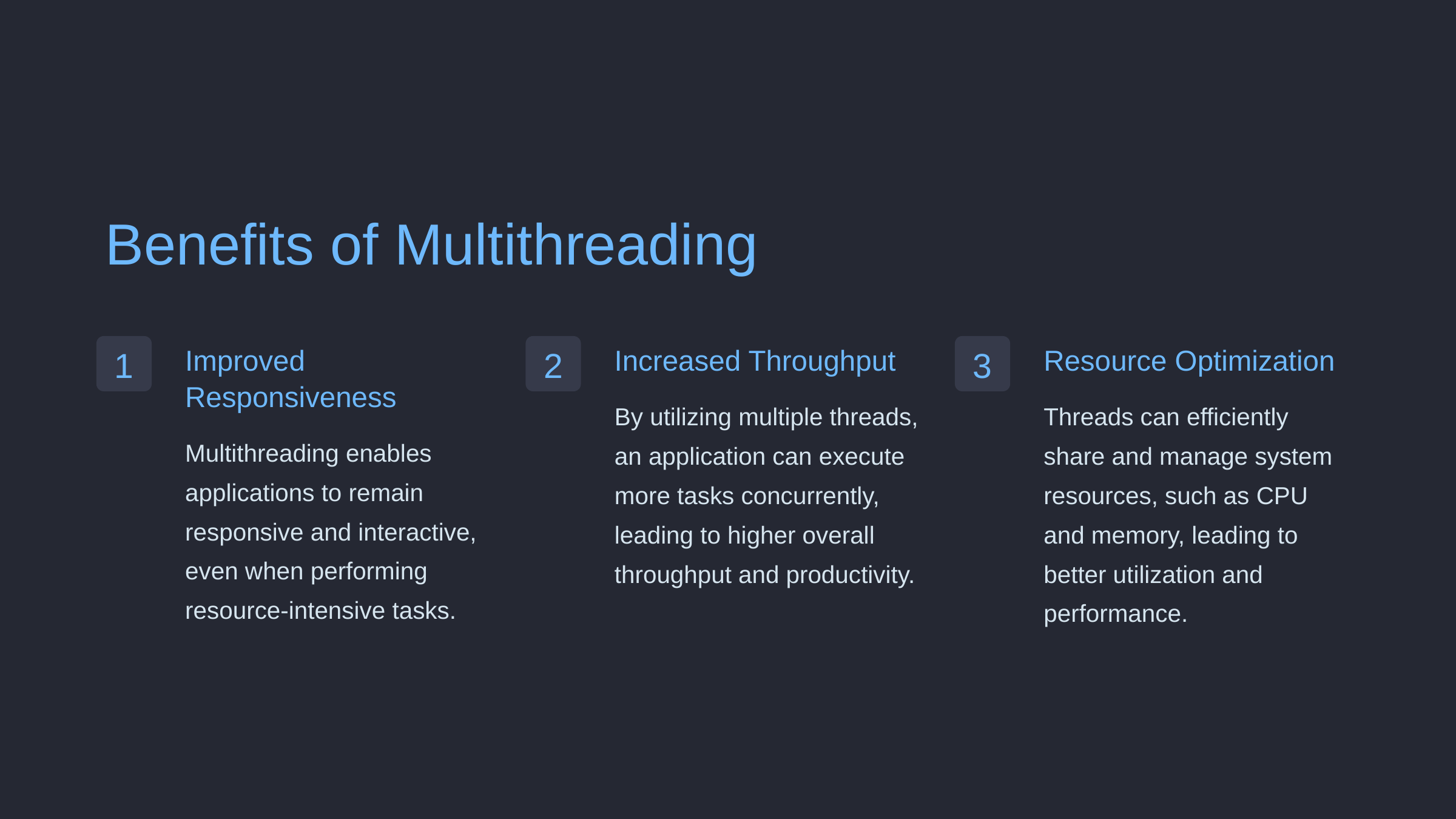

Benefits of Multithreading

Improved Responsiveness

Increased Throughput

Resource Optimization
1
2
3
By utilizing multiple threads, an application can execute more tasks concurrently, leading to higher overall throughput and productivity.
Threads can efficiently share and manage system resources, such as CPU and memory, leading to better utilization and performance.
Multithreading enables applications to remain responsive and interactive, even when performing resource-intensive tasks.